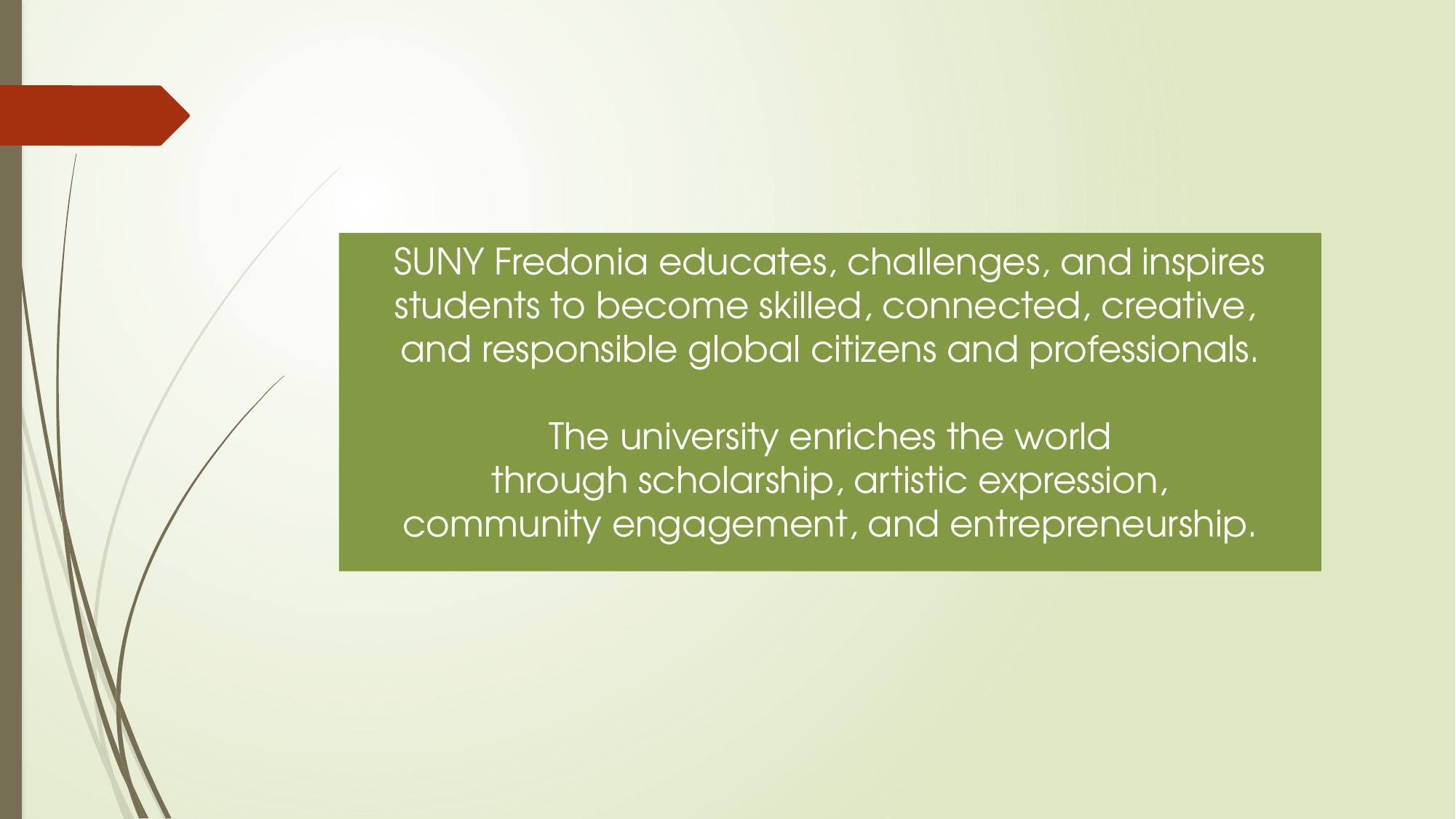

SUNY Fredonia educates, challenges, and inspires
students to become skilled, connected, creative,
and responsible global citizens and professionals.
The university enriches the world
through scholarship, artistic expression,
community engagement, and entrepreneurship.